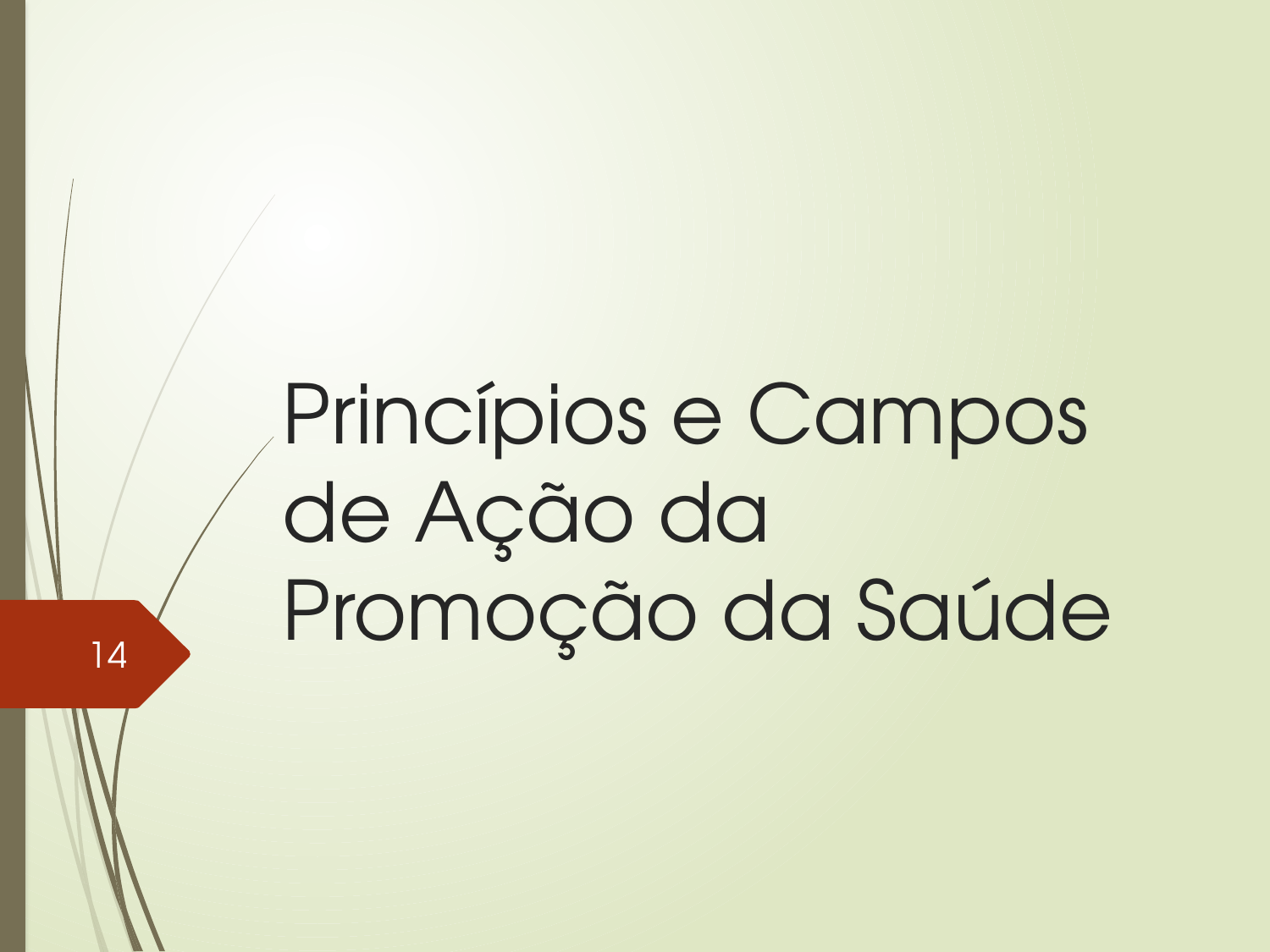

# Princípios e Campos de Ação da Promoção da Saúde
14